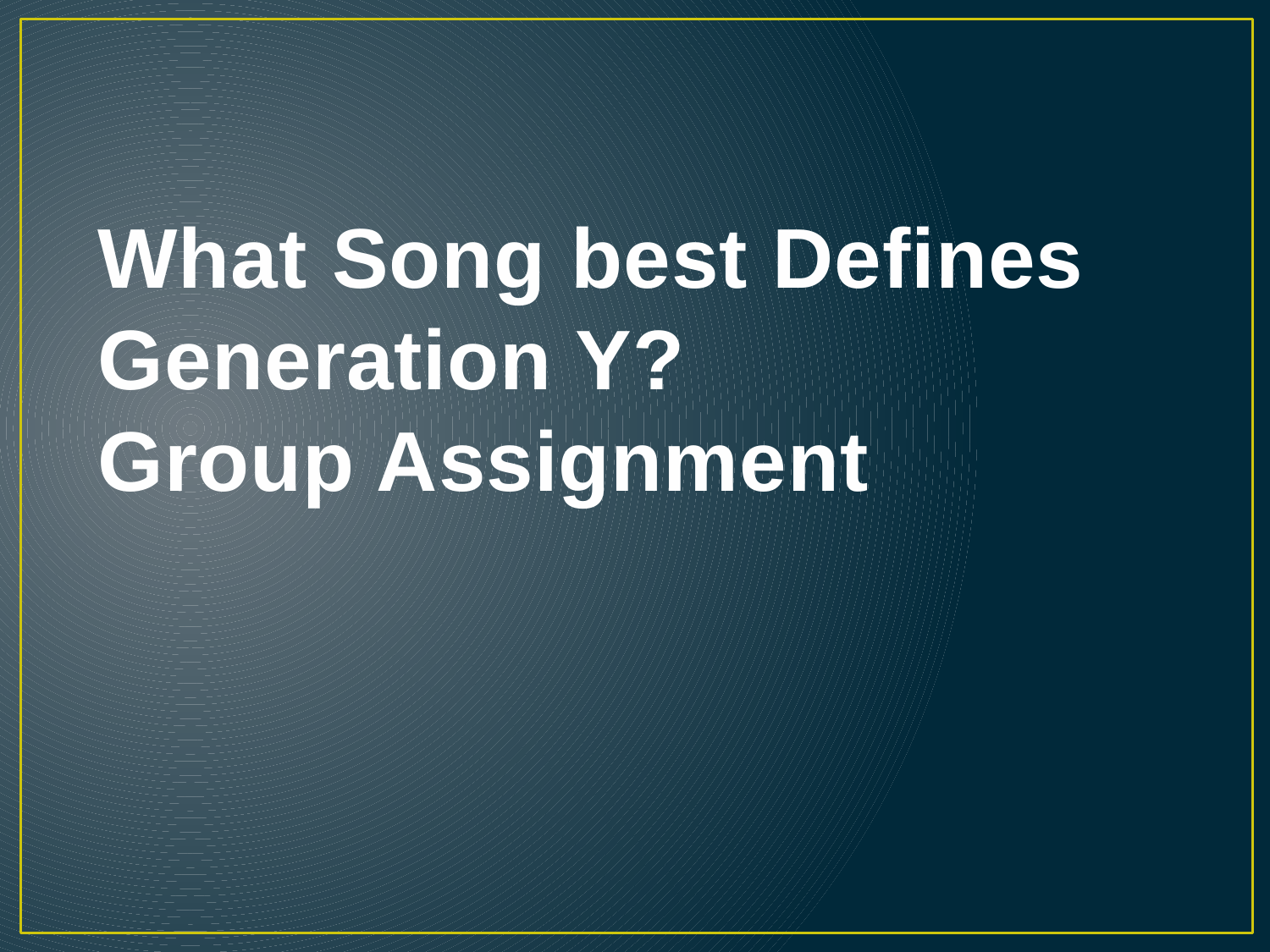

# What Song best Defines Generation Y? Group Assignment